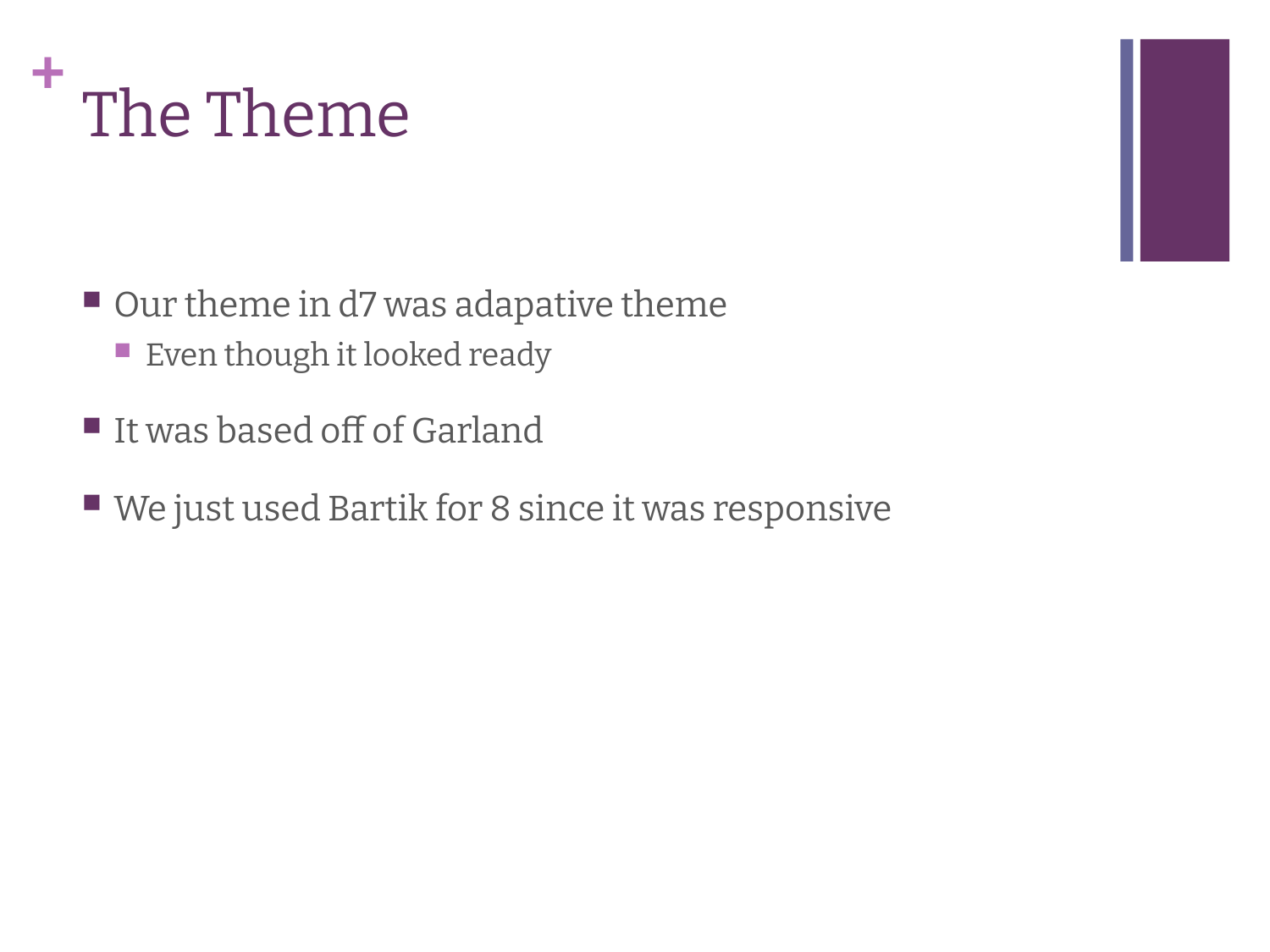

# The Theme
Our theme in d7 was adapative theme
Even though it looked ready
It was based off of Garland
We just used Bartik for 8 since it was responsive